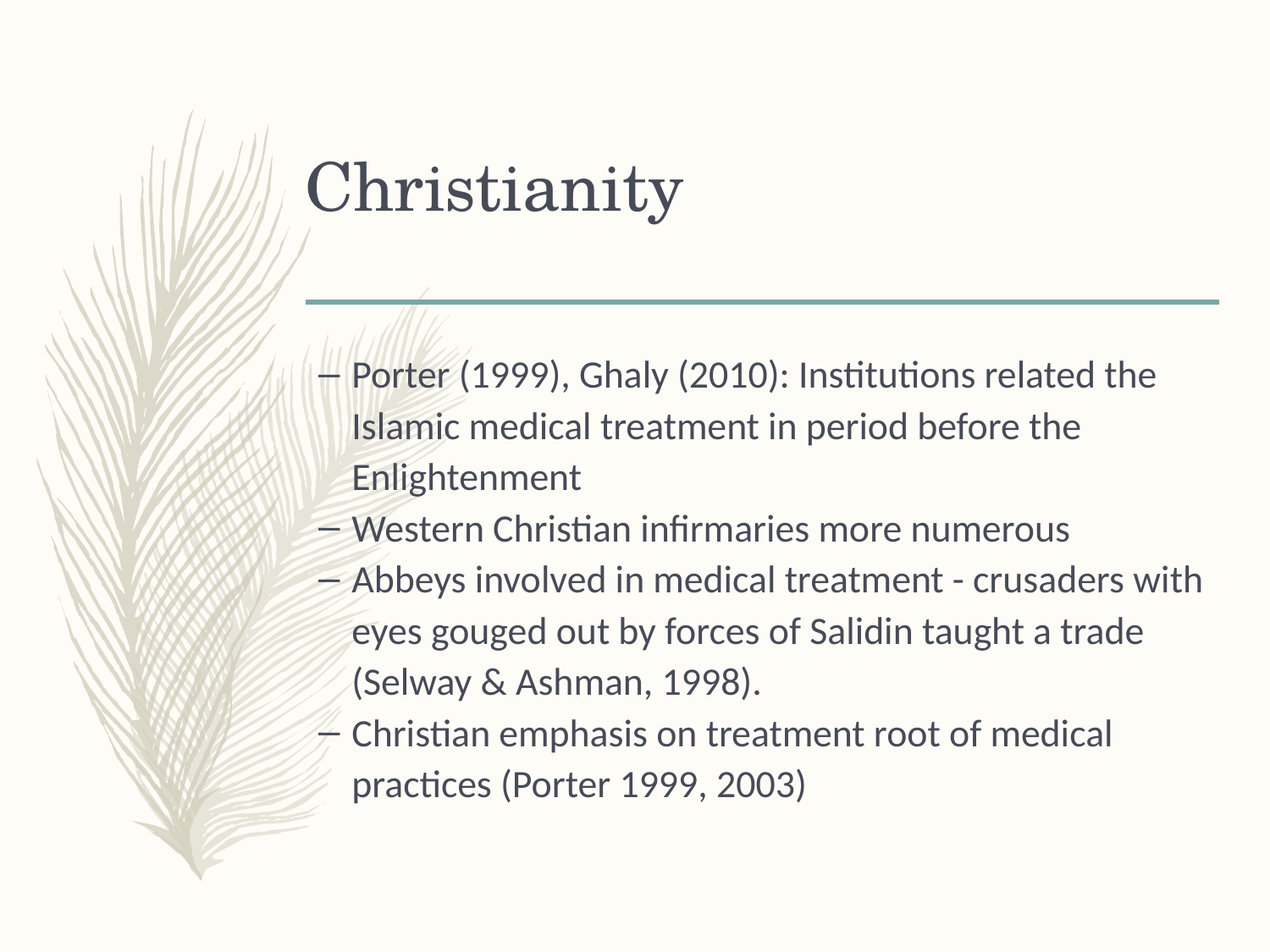

# Christianity
Porter (1999), Ghaly (2010): Institutions related the Islamic medical treatment in period before the Enlightenment
Western Christian infirmaries more numerous
Abbeys involved in medical treatment - crusaders with eyes gouged out by forces of Salidin taught a trade (Selway & Ashman, 1998).
Christian emphasis on treatment root of medical practices (Porter 1999, 2003)